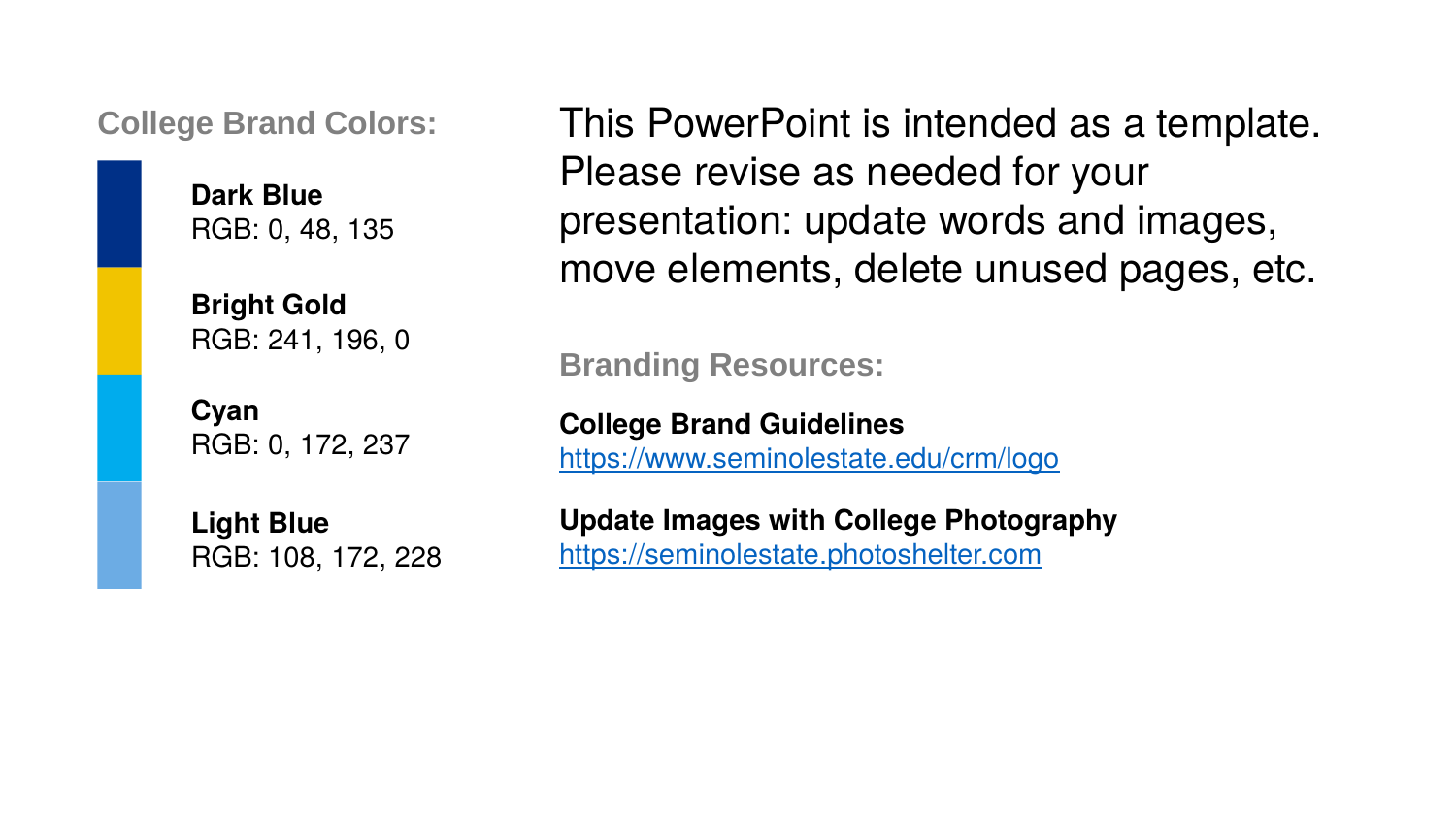

# Template Branding
This PowerPoint is intended as a template. Please revise as needed for your presentation: update words and images, move elements, delete unused pages, etc.
College Brand Colors:

Dark Blue
RGB: 0, 48, 135

Bright Gold
RGB: 241, 196, 0
Branding Resources:

Cyan
RGB: 0, 172, 237
College Brand Guidelines
https://www.seminolestate.edu/crm/logo

Update Images with College Photography
https://seminolestate.photoshelter.com
Light Blue
RGB: 108, 172, 228